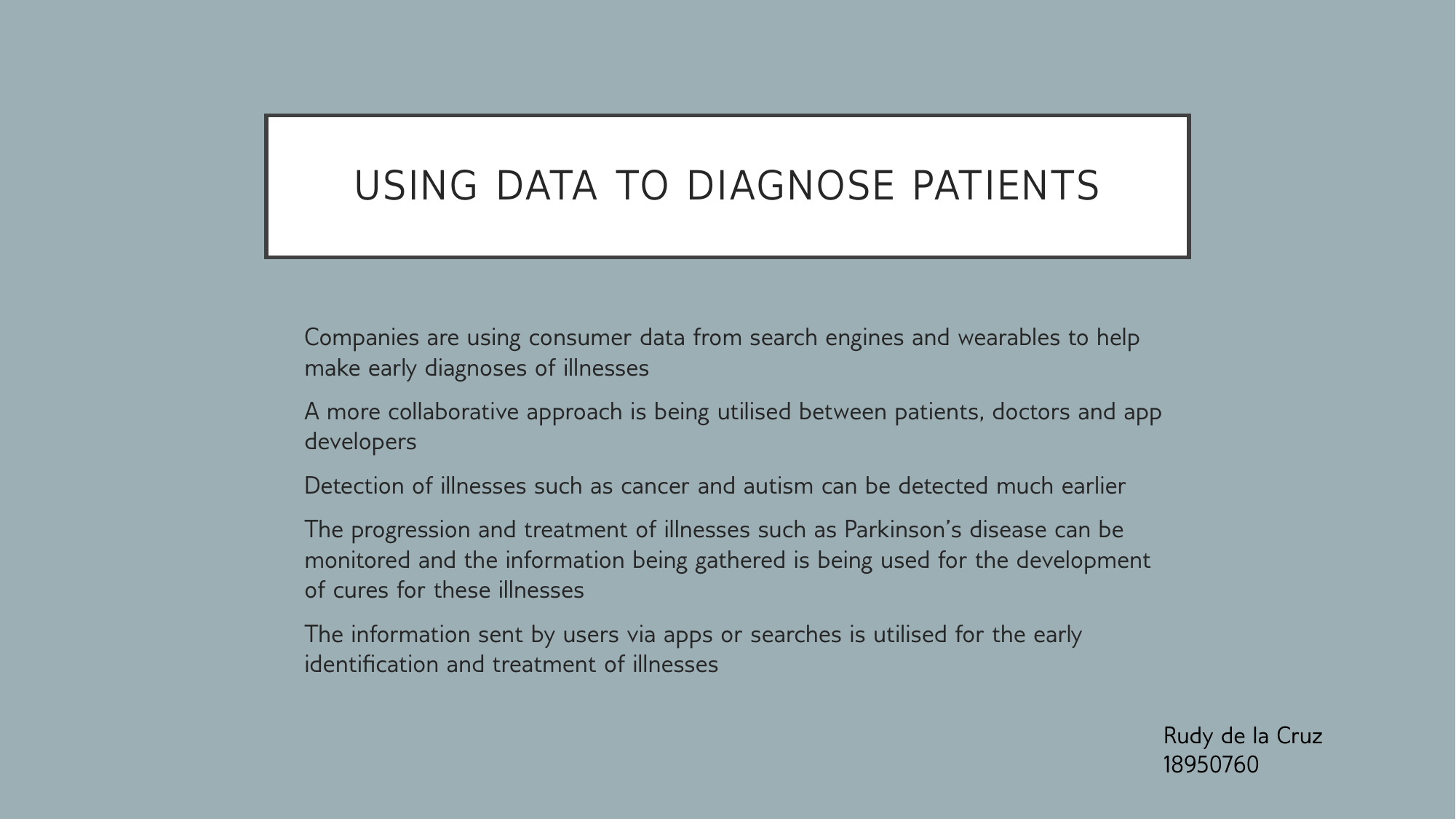

# USING DATA TO DIAGNOSE PATIENTS
Companies are using consumer data from search engines and wearables to help make early diagnoses of illnesses
A more collaborative approach is being utilised between patients, doctors and app developers
Detection of illnesses such as cancer and autism can be detected much earlier
The progression and treatment of illnesses such as Parkinson’s disease can be monitored and the information being gathered is being used for the development of cures for these illnesses
The information sent by users via apps or searches is utilised for the early identification and treatment of illnesses

Rudy de la Cruz
18950760